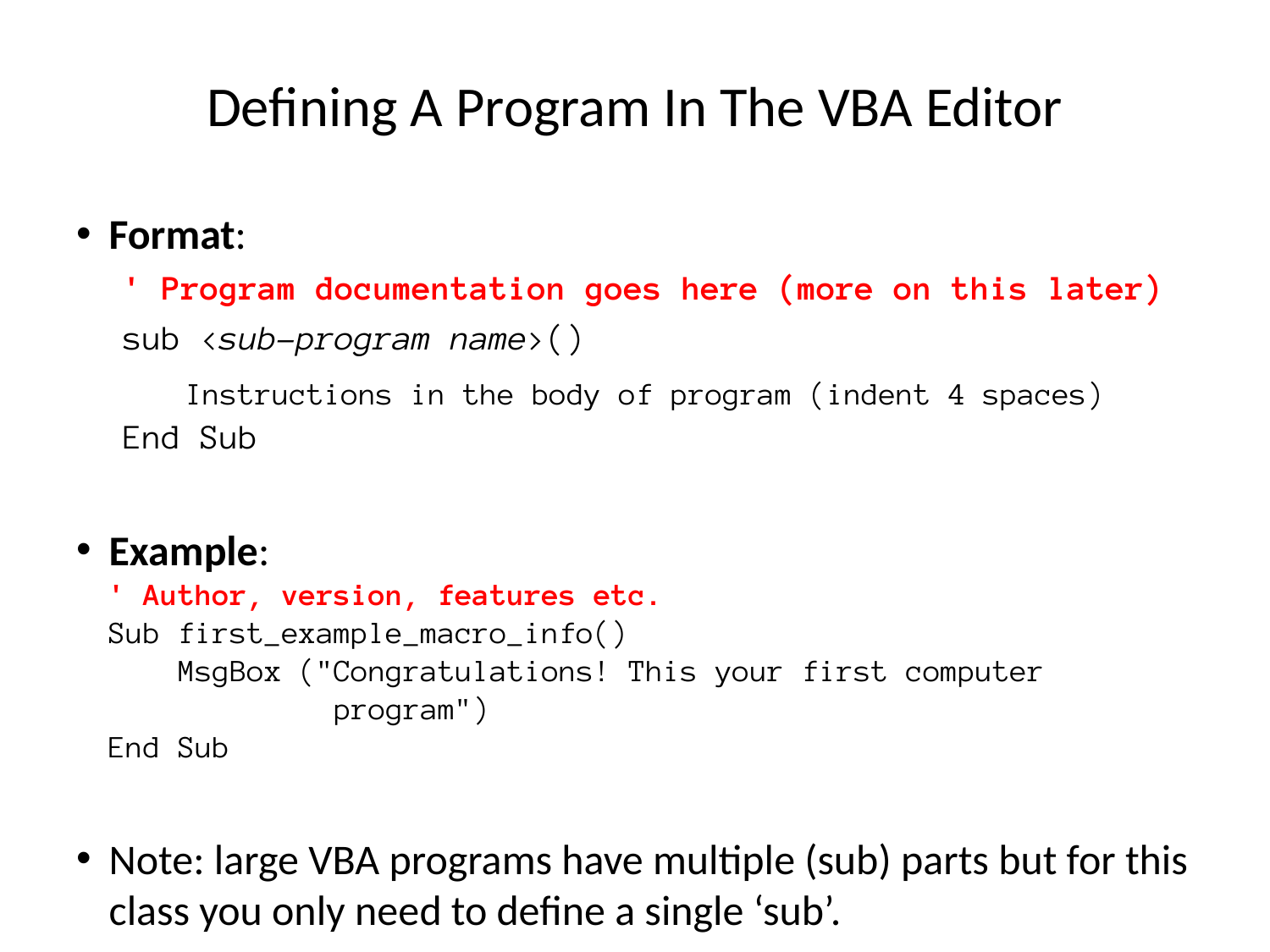

# Defining A Program In The VBA Editor
Format:
' Program documentation goes here (more on this later)
sub <sub-program name>()

End Sub

Example:
' Author, version, features etc.
Sub first_example_macro_info()
    MsgBox ("Congratulations! This your first computer
             program")
End Sub

Note: large VBA programs have multiple (sub) parts but for this class you only need to define a single ‘sub’.
Instructions in the body of program (indent 4 spaces)